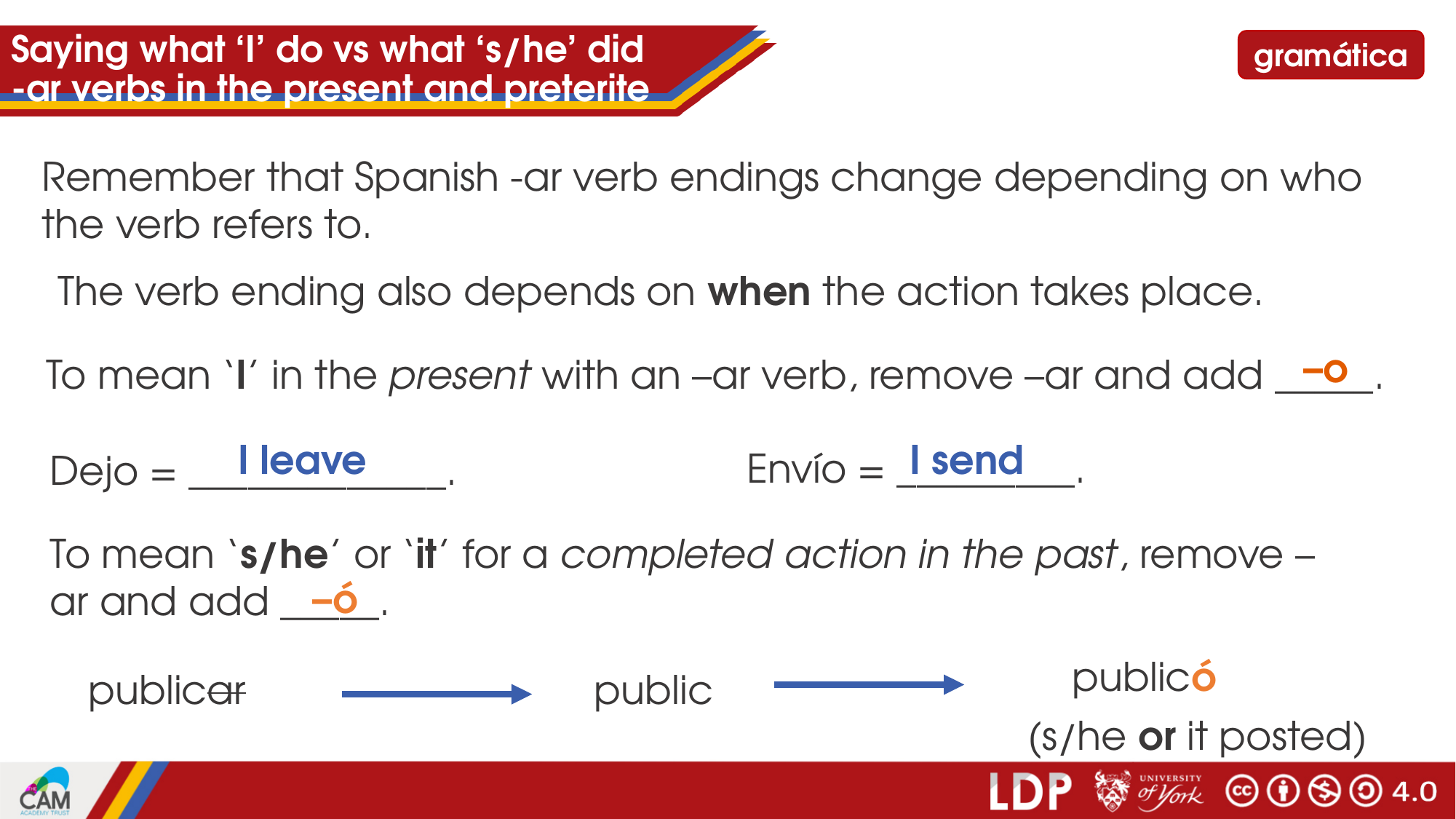

# Saying what ‘I’ do vs what ‘s/he’ did -ar verbs in the present and preterite
gramática
Remember that Spanish -ar verb endings change depending on who the verb refers to.
The verb ending also depends on when the action takes place.
–o
To mean ‘I’ in the present with an –ar verb, remove –ar and add _____.
I leave
I send
Envío = _________.
Dejo = _____________.
To mean ‘s/he’ or ‘it’ for a completed action in the past, remove –ar and add _____.
–ó
publicó
publicar
public
(s/he or it posted)